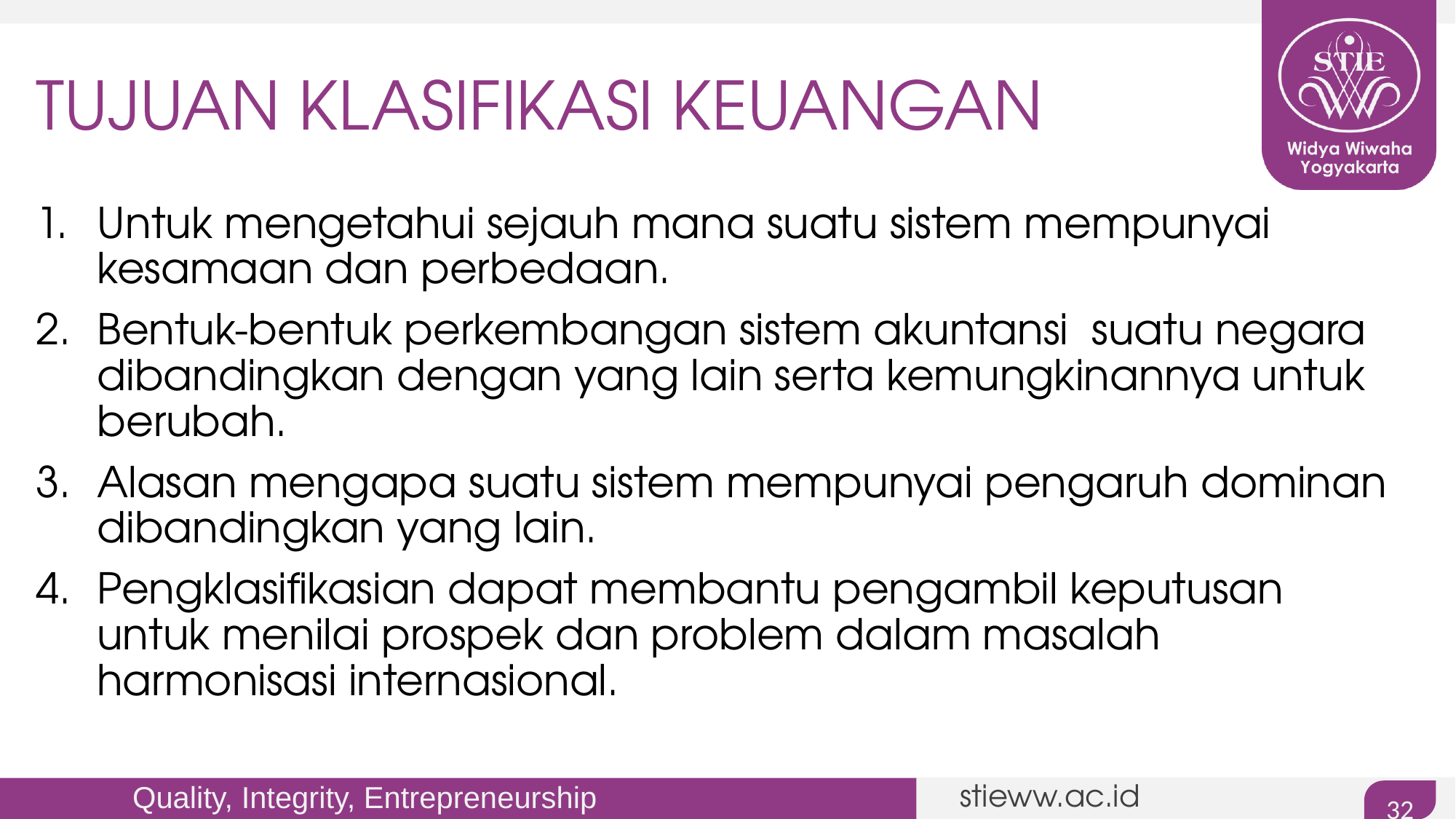

# TUJUAN KLASIFIKASI KEUANGAN
Untuk mengetahui sejauh mana suatu sistem mempunyai kesamaan dan perbedaan.
Bentuk-bentuk perkembangan sistem akuntansi  suatu negara  dibandingkan dengan yang lain serta kemungkinannya untuk berubah.
Alasan mengapa suatu sistem mempunyai pengaruh dominan dibandingkan yang lain.
Pengklasifikasian dapat membantu pengambil keputusan untuk menilai prospek dan problem dalam masalah harmonisasi internasional.